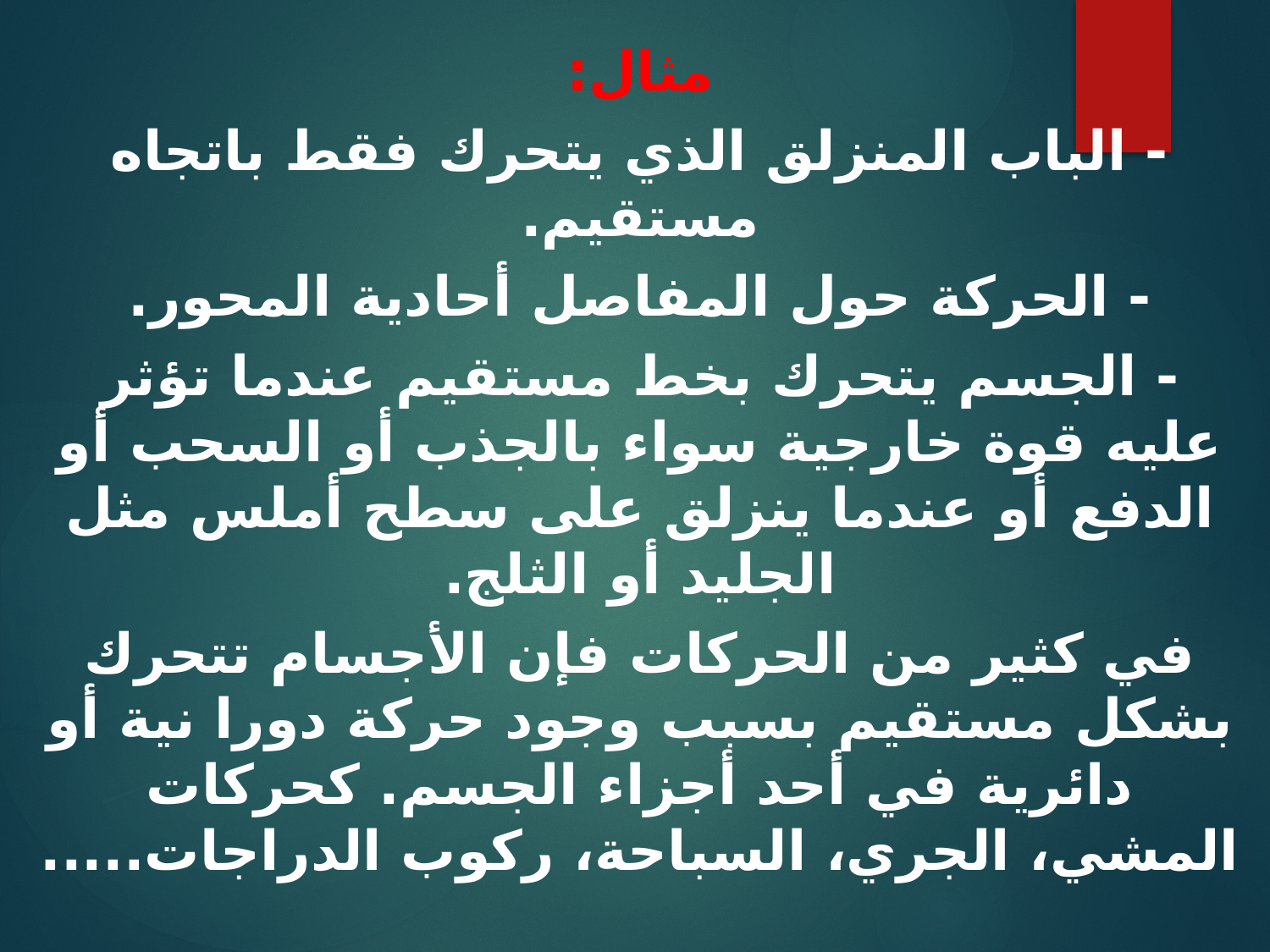

مثال:
- الباب المنزلق الذي يتحرك فقط باتجاه مستقيم.
- الحركة حول المفاصل أحادية المحور.
- الجسم يتحرك بخط مستقيم عندما تؤثر عليه قوة خارجية سواء بالجذب أو السحب أو الدفع أو عندما ينزلق على سطح أملس مثل الجليد أو الثلج.
في كثير من الحركات فإن الأجسام تتحرك بشكل مستقيم بسبب وجود حركة دورا نية أو دائرية في أحد أجزاء الجسم. كحركات المشي، الجري، السباحة، ركوب الدراجات.....